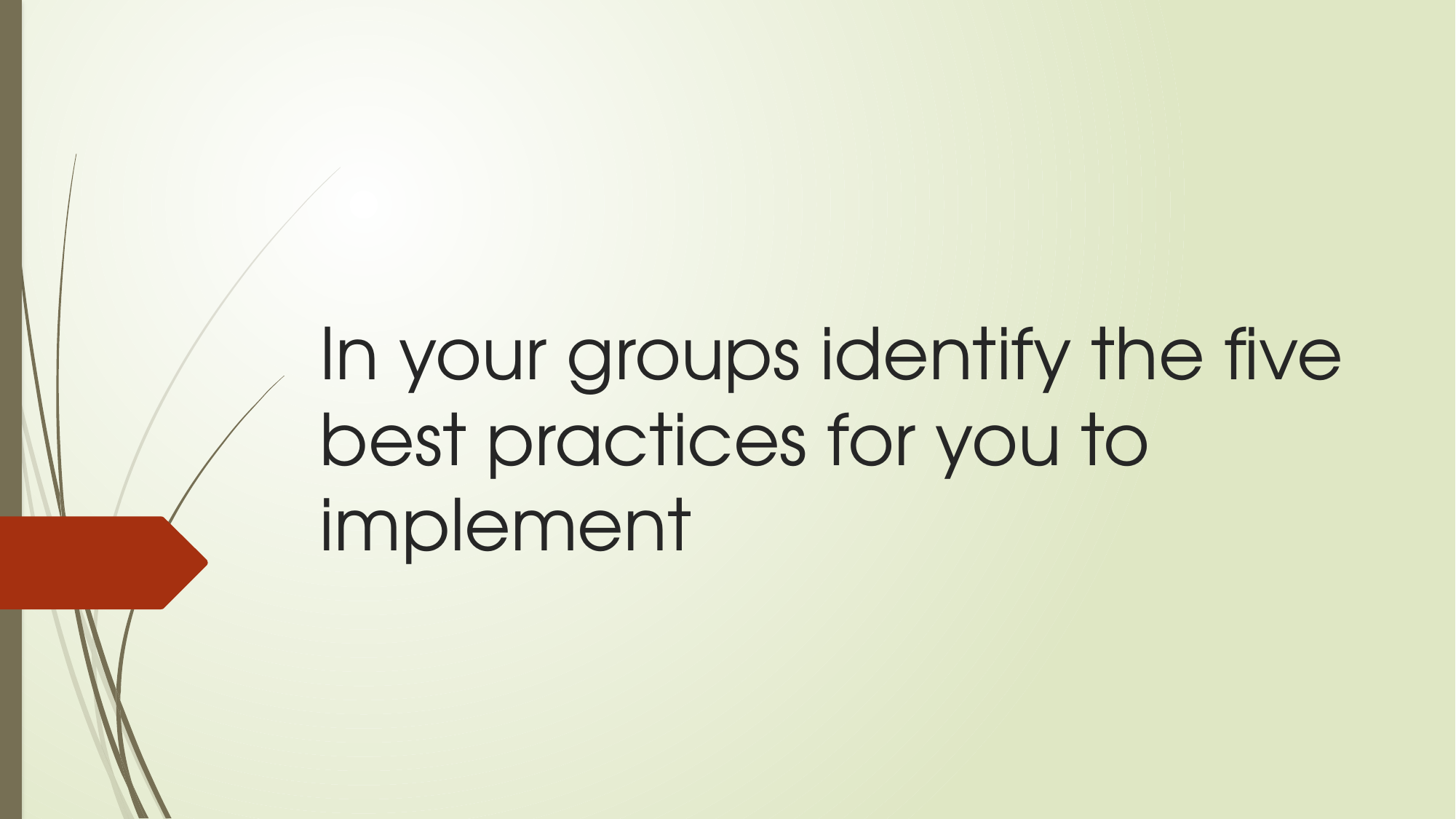

# In your groups identify the five best practices for you to implement